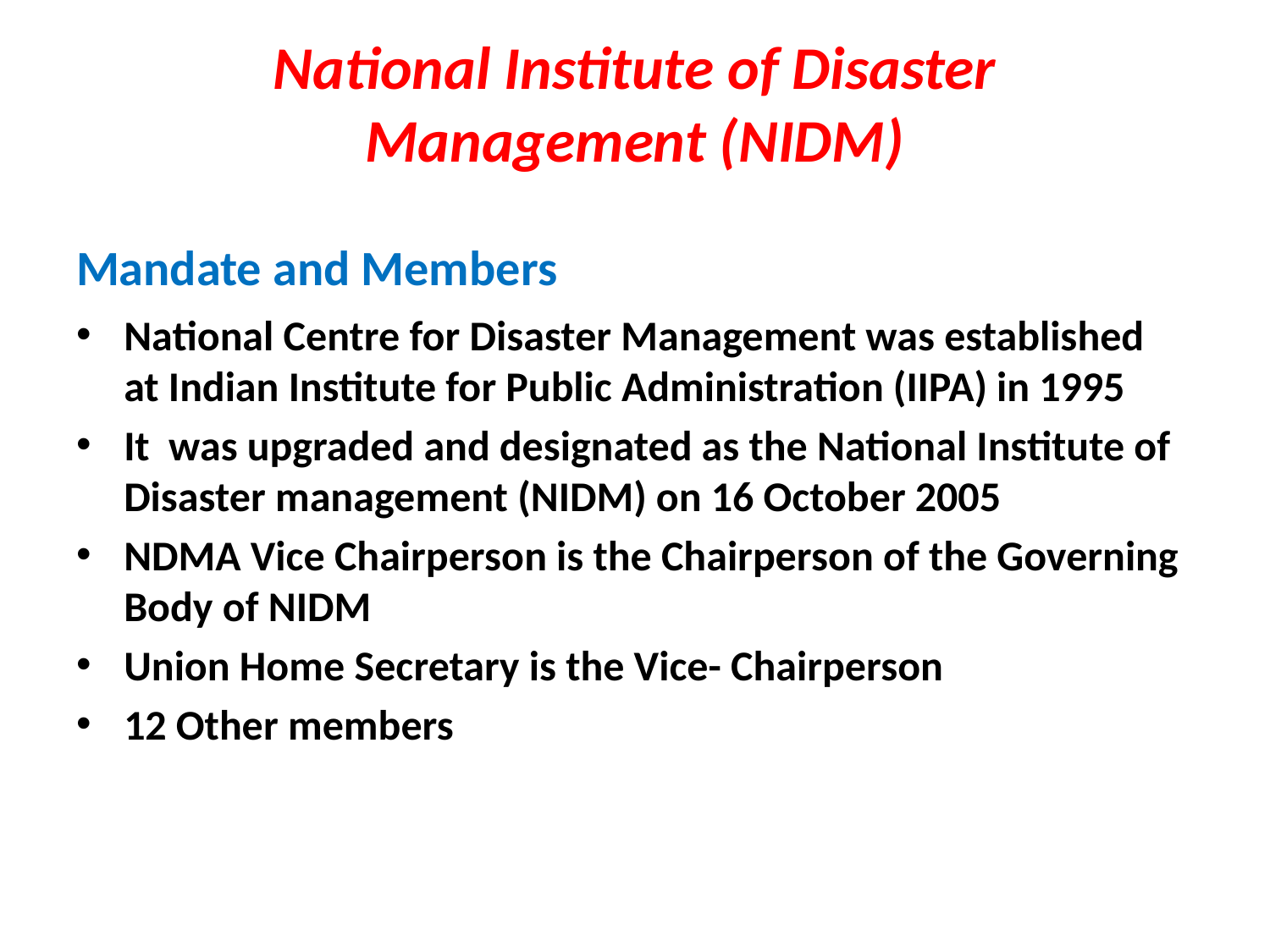

# National Institute of Disaster Management (NIDM)
Mandate and Members
National Centre for Disaster Management was established at Indian Institute for Public Administration (IIPA) in 1995
It  was upgraded and designated as the National Institute of Disaster management (NIDM) on 16 October 2005
NDMA Vice Chairperson is the Chairperson of the Governing Body of NIDM
Union Home Secretary is the Vice- Chairperson
12 Other members